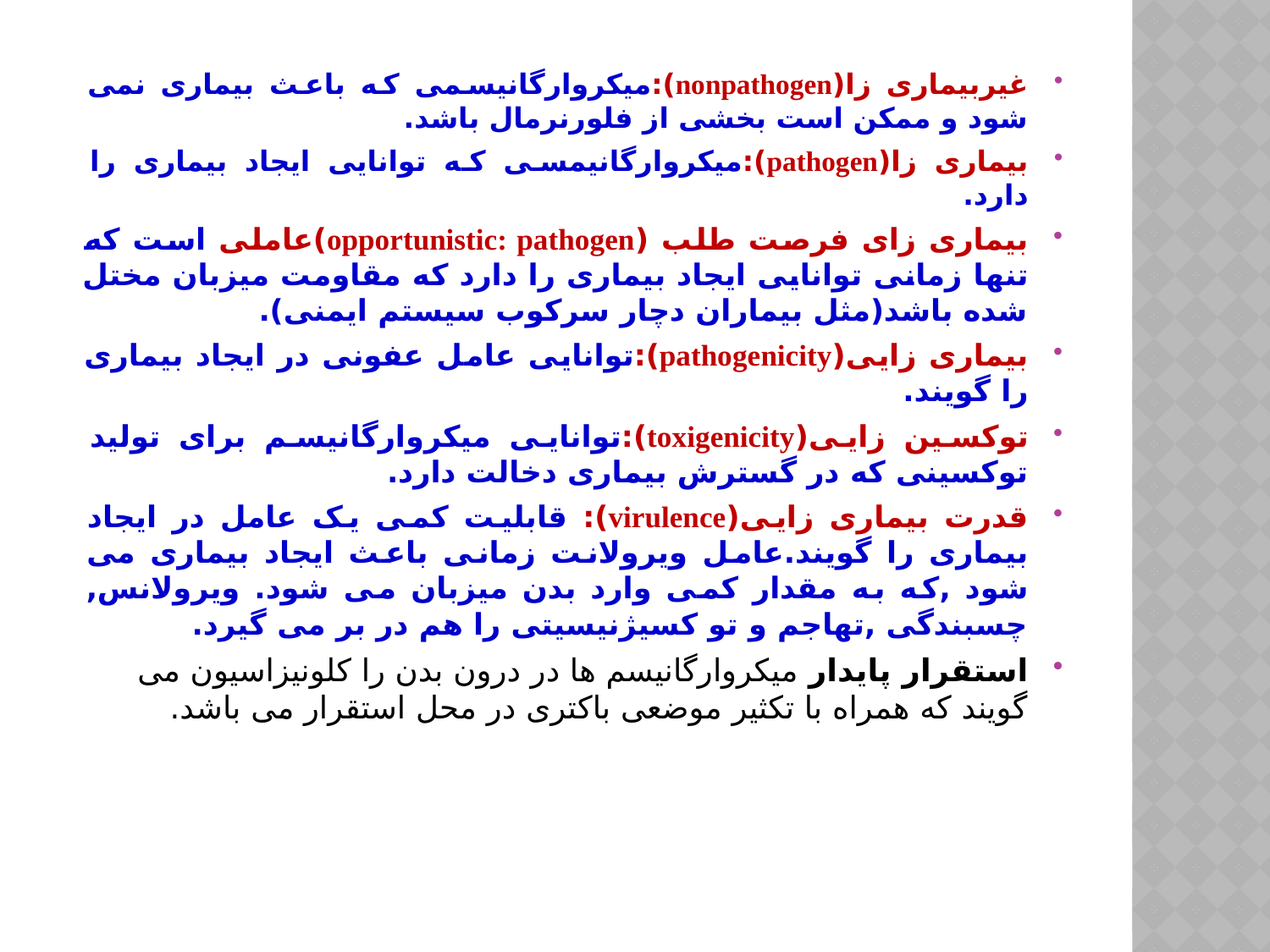

غیربیماری زا(nonpathogen):میکروارگانیسمی که باعث بیماری نمی شود و ممکن است بخشی از فلورنرمال باشد.
بیماری زا(pathogen):میکروارگانیمسی که توانایی ایجاد بیماری را دارد.
بیماری زای فرصت طلب (opportunistic: pathogen)عاملی است که تنها زمانی توانایی ایجاد بیماری را دارد که مقاومت میزبان مختل شده باشد(مثل بیماران دچار سرکوب سیستم ایمنی).
بیماری زایی(pathogenicity):توانایی عامل عفونی در ایجاد بیماری را گویند.
توکسین زایی(toxigenicity):توانایی میکروارگانیسم برای تولید توکسینی که در گسترش بیماری دخالت دارد.
قدرت بیماری زایی(virulence): قابلیت کمی یک عامل در ایجاد بیماری را گویند.عامل ویرولانت زمانی باعث ایجاد بیماری می شود ,که به مقدار کمی وارد بدن میزبان می شود. ویرولانس, چسبندگی ,تهاجم و تو کسیژنیسیتی را هم در بر می گیرد.
استقرار پایدار میکروارگانیسم ها در درون بدن را کلونیزاسیون می گویند که همراه با تکثیر موضعی باکتری در محل استقرار می باشد.